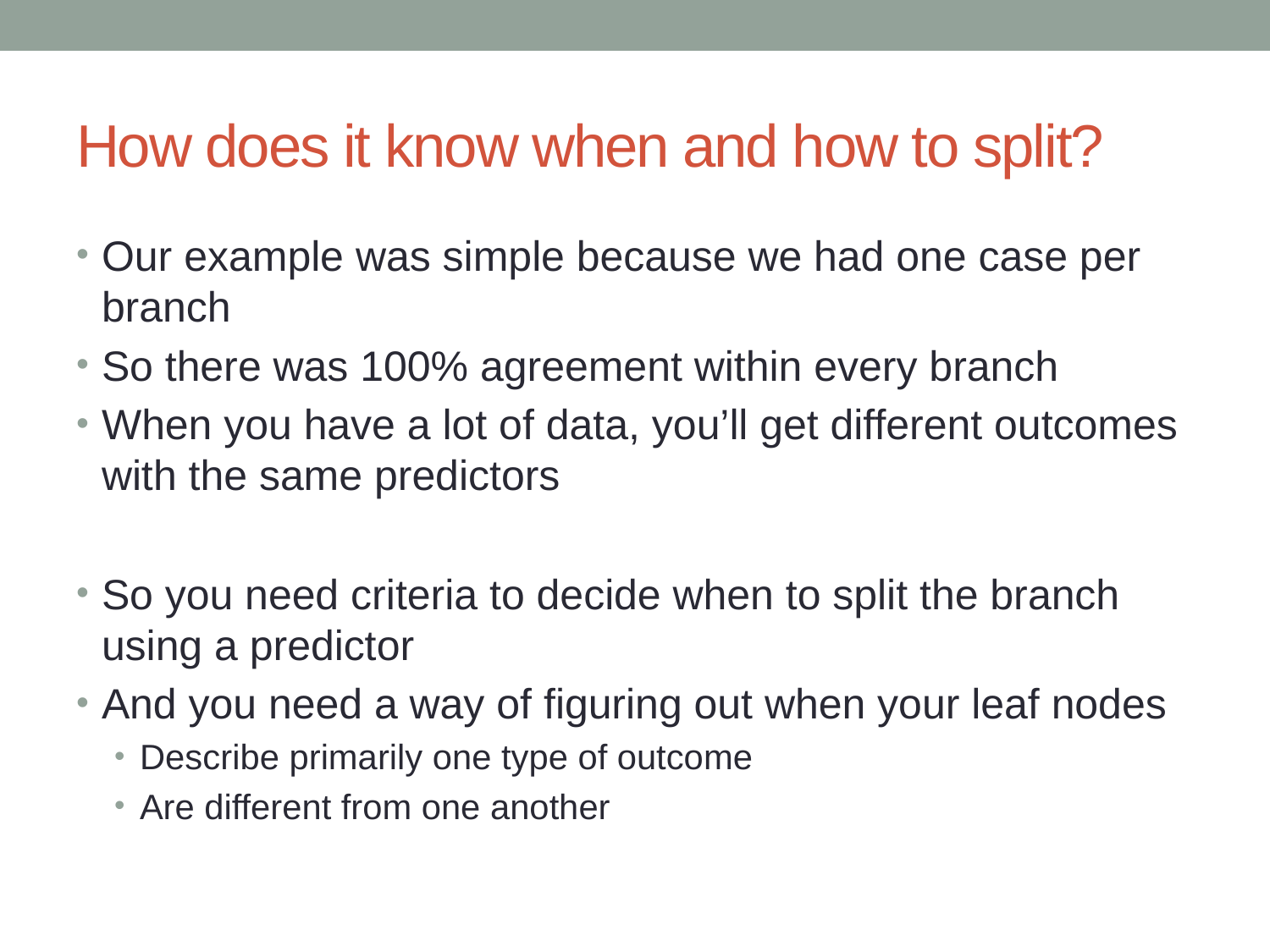

# How does it know when and how to split?
Our example was simple because we had one case per branch
So there was 100% agreement within every branch
When you have a lot of data, you’ll get different outcomes with the same predictors

So you need criteria to decide when to split the branch using a predictor
And you need a way of figuring out when your leaf nodes
Describe primarily one type of outcome
Are different from one another